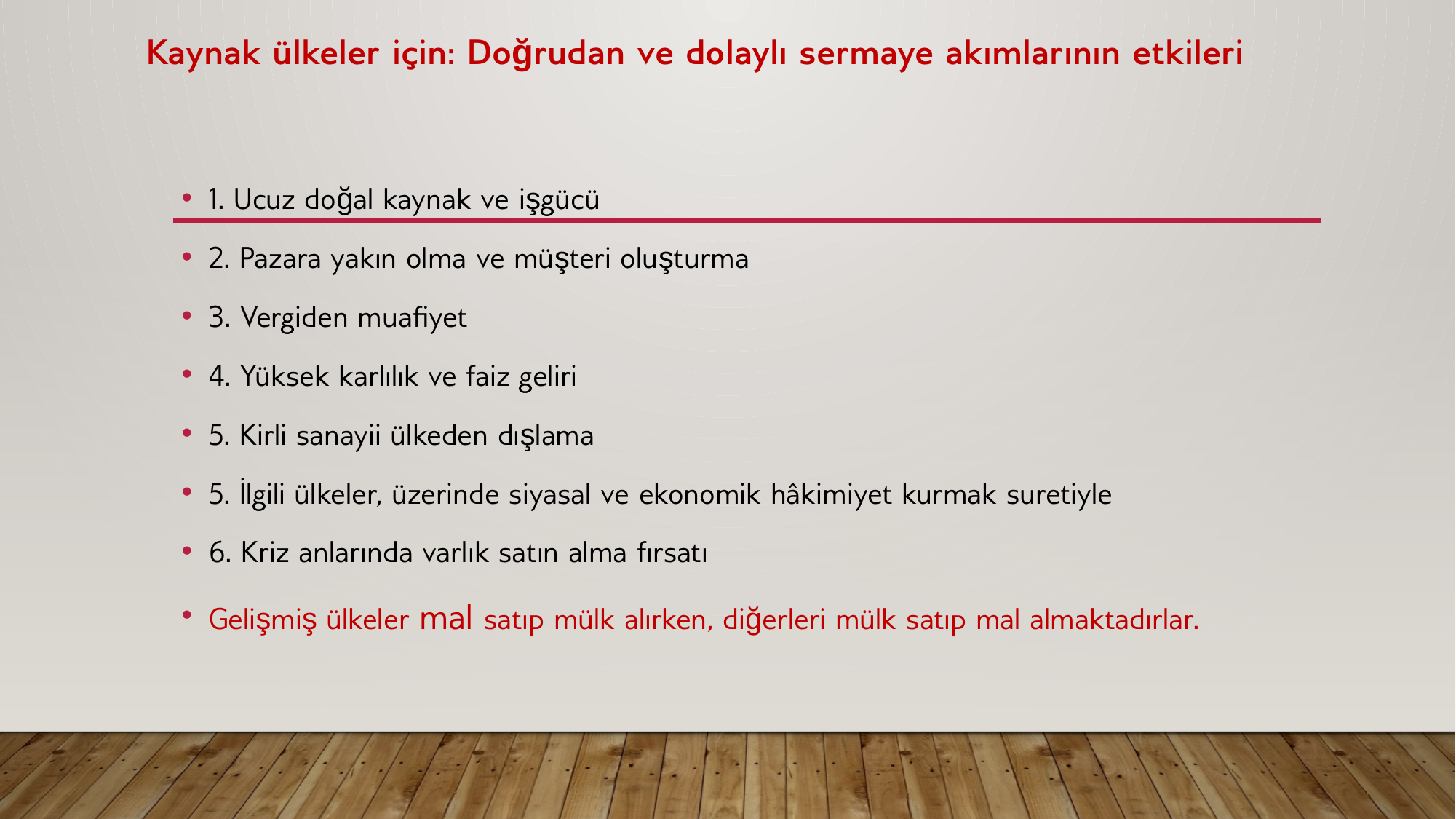

# Kaynak ülkeler için: Doğrudan ve dolaylı sermaye akımlarının etkileri
1. Ucuz doğal kaynak ve işgücü
2. Pazara yakın olma ve müşteri oluşturma
3. Vergiden muafiyet
4. Yüksek karlılık ve faiz geliri
5. Kirli sanayii ülkeden dışlama
5. İlgili ülkeler, üzerinde siyasal ve ekonomik hâkimiyet kurmak suretiyle
6. Kriz anlarında varlık satın alma fırsatı
Gelişmiş ülkeler mal satıp mülk alırken, diğerleri mülk satıp mal almaktadırlar.